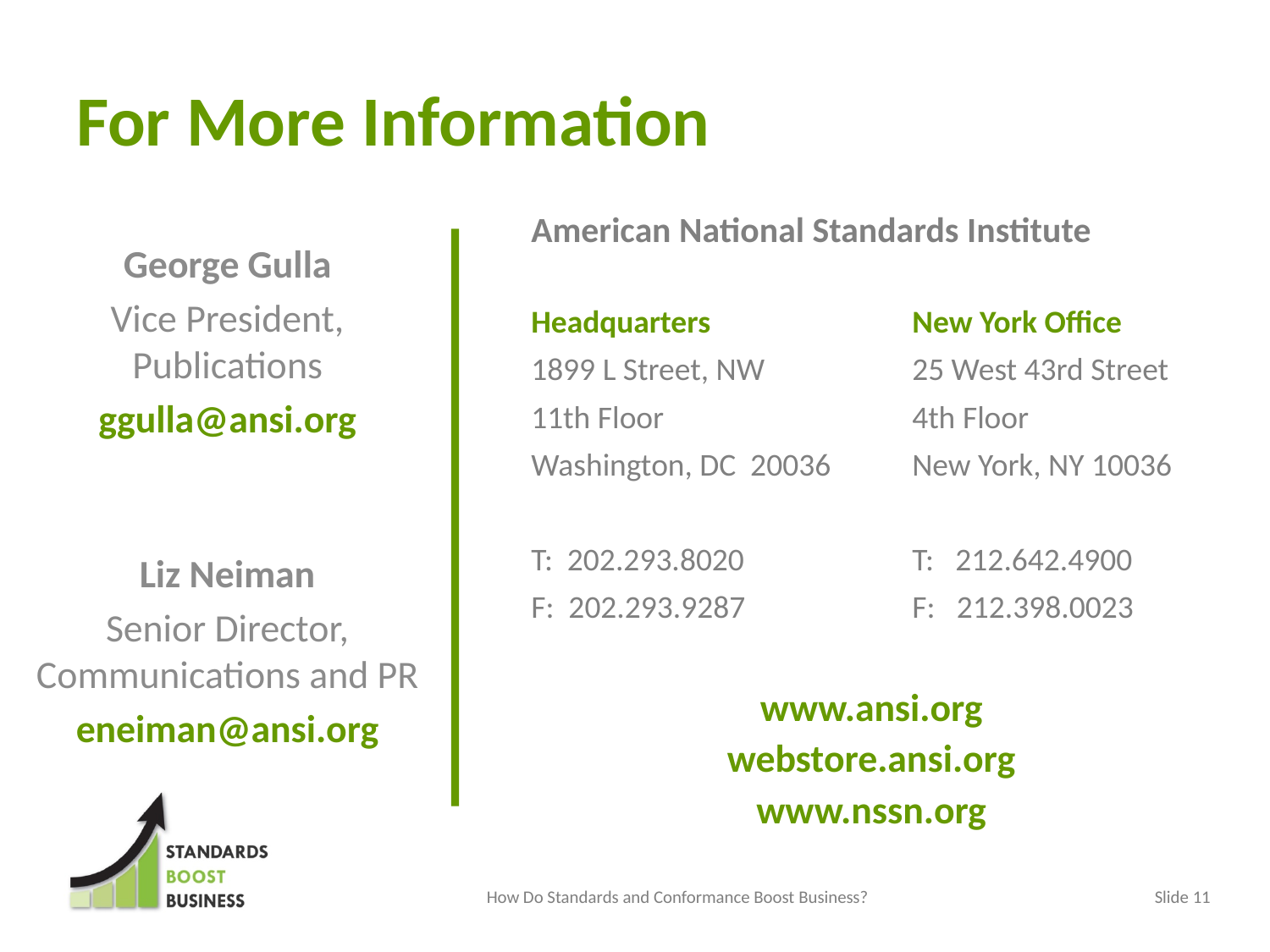

# For More Information
American National Standards Institute
Headquarters		New York Office
1899 L Street, NW		25 West 43rd Street
11th Floor		4th Floor
Washington, DC  20036	New York, NY 10036
T:  202.293.8020		T:   212.642.4900
F:  202.293.9287		F:   212.398.0023

www.ansi.org
webstore.ansi.org
www.nssn.org

George Gulla
Vice President, Publications
ggulla@ansi.org
Liz Neiman
Senior Director, Communications and PR
eneiman@ansi.org